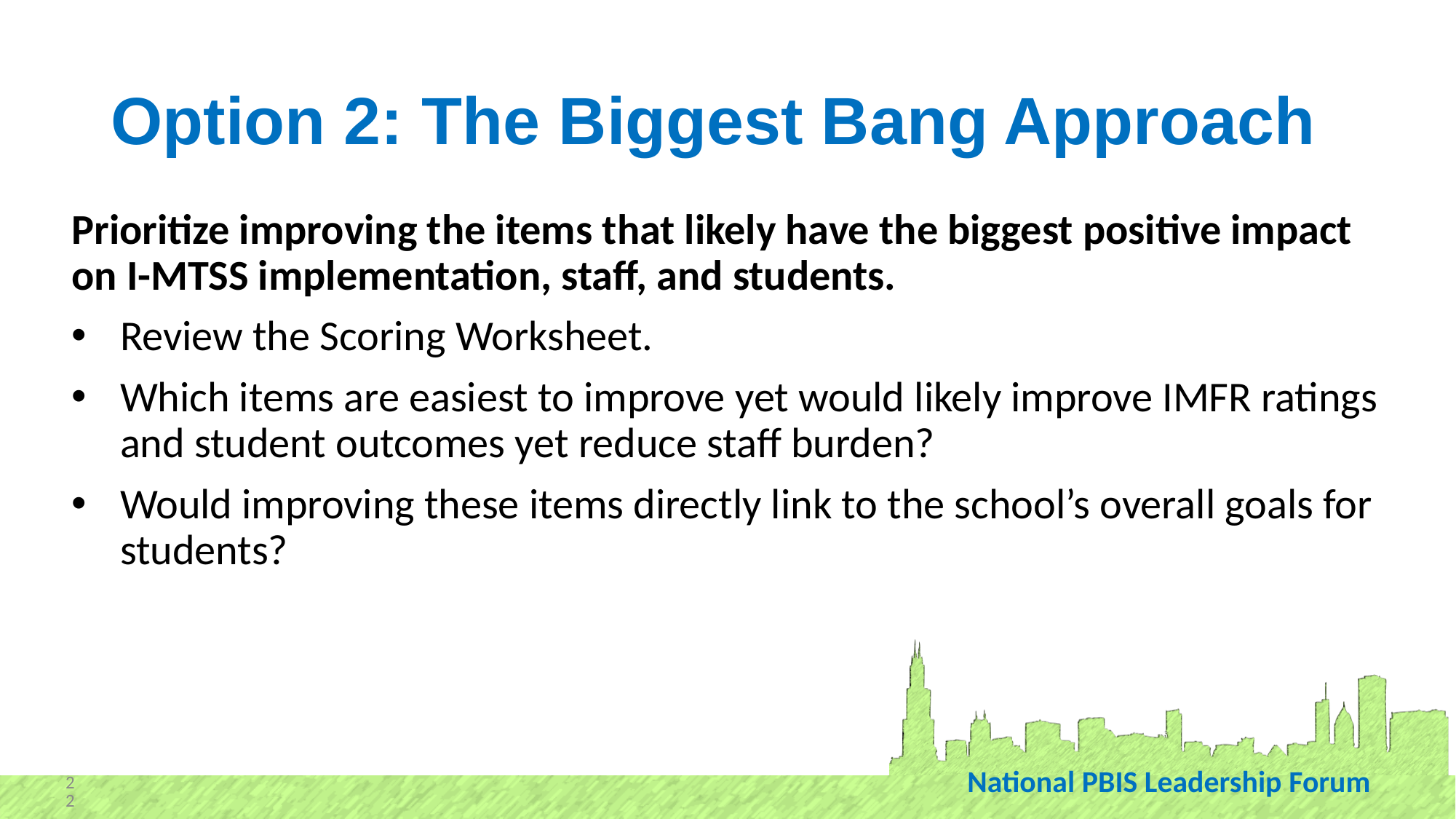

# Option 2: The Biggest Bang Approach
Prioritize improving the items that likely have the biggest positive impact on I-MTSS implementation, staff, and students.
Review the Scoring Worksheet.
Which items are easiest to improve yet would likely improve IMFR ratings and student outcomes yet reduce staff burden?
Would improving these items directly link to the school’s overall goals for students?

22